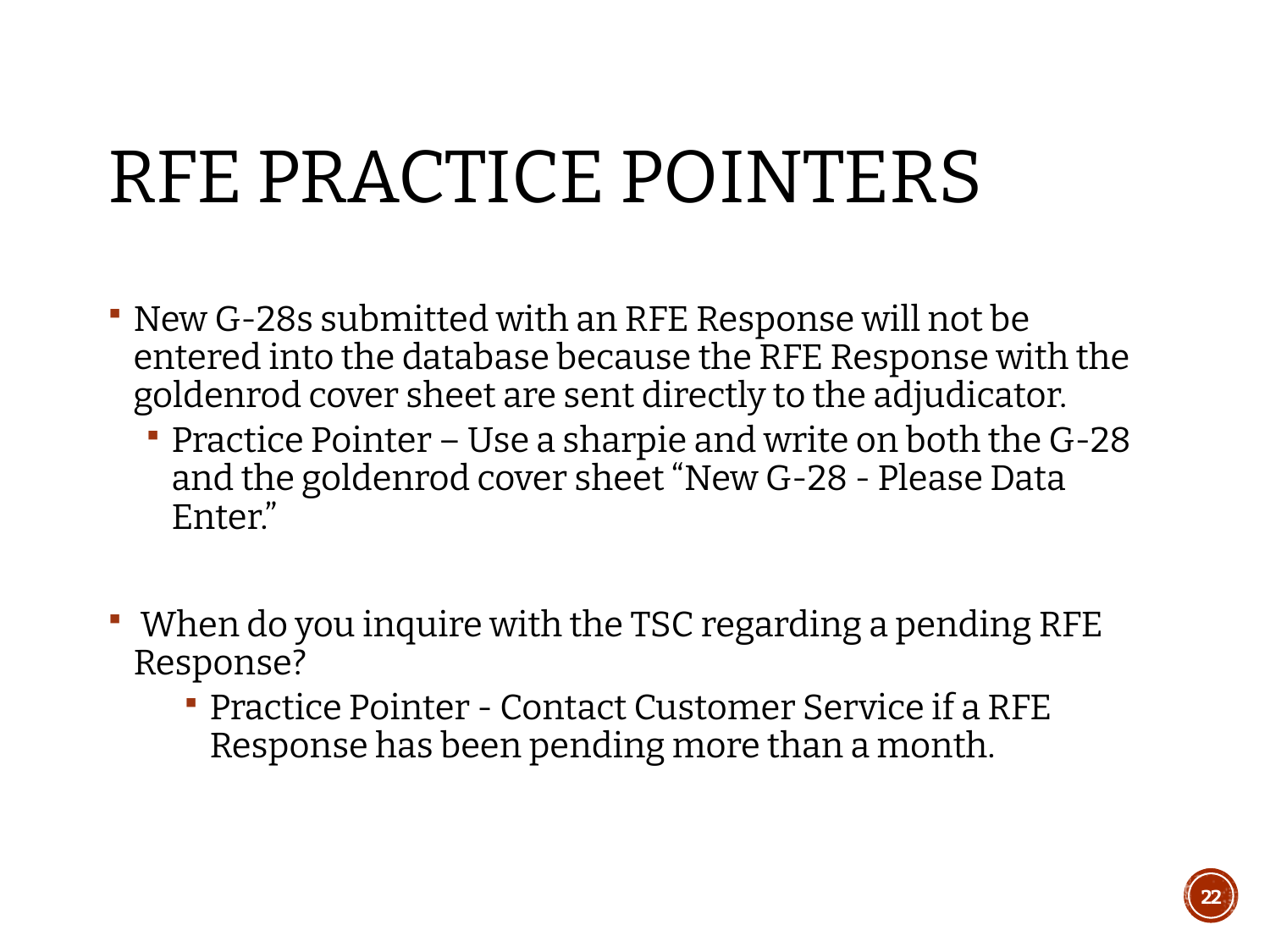

# RFE Practice Pointers
New G-28s submitted with an RFE Response will not be entered into the database because the RFE Response with the goldenrod cover sheet are sent directly to the adjudicator.
Practice Pointer – Use a sharpie and write on both the G-28 and the goldenrod cover sheet “New G-28 - Please Data Enter.”

 When do you inquire with the TSC regarding a pending RFE Response?
Practice Pointer - Contact Customer Service if a RFE Response has been pending more than a month.
22